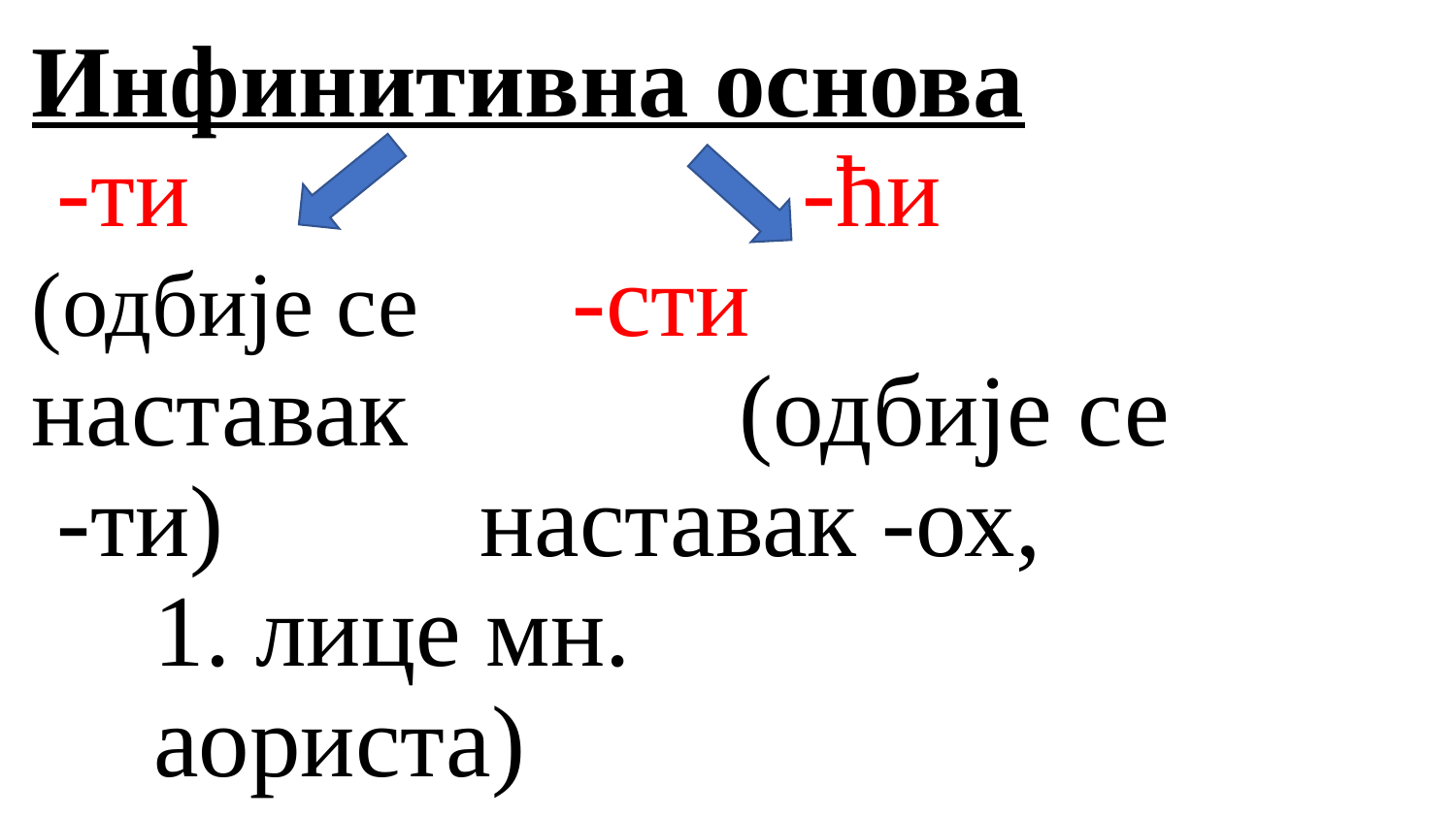

# Инфинитивна основа -ти                        -ћи (одбије се				  -сти наставак             (одбије се -ти)				        наставак -ох, 1. лице мн. аориста)